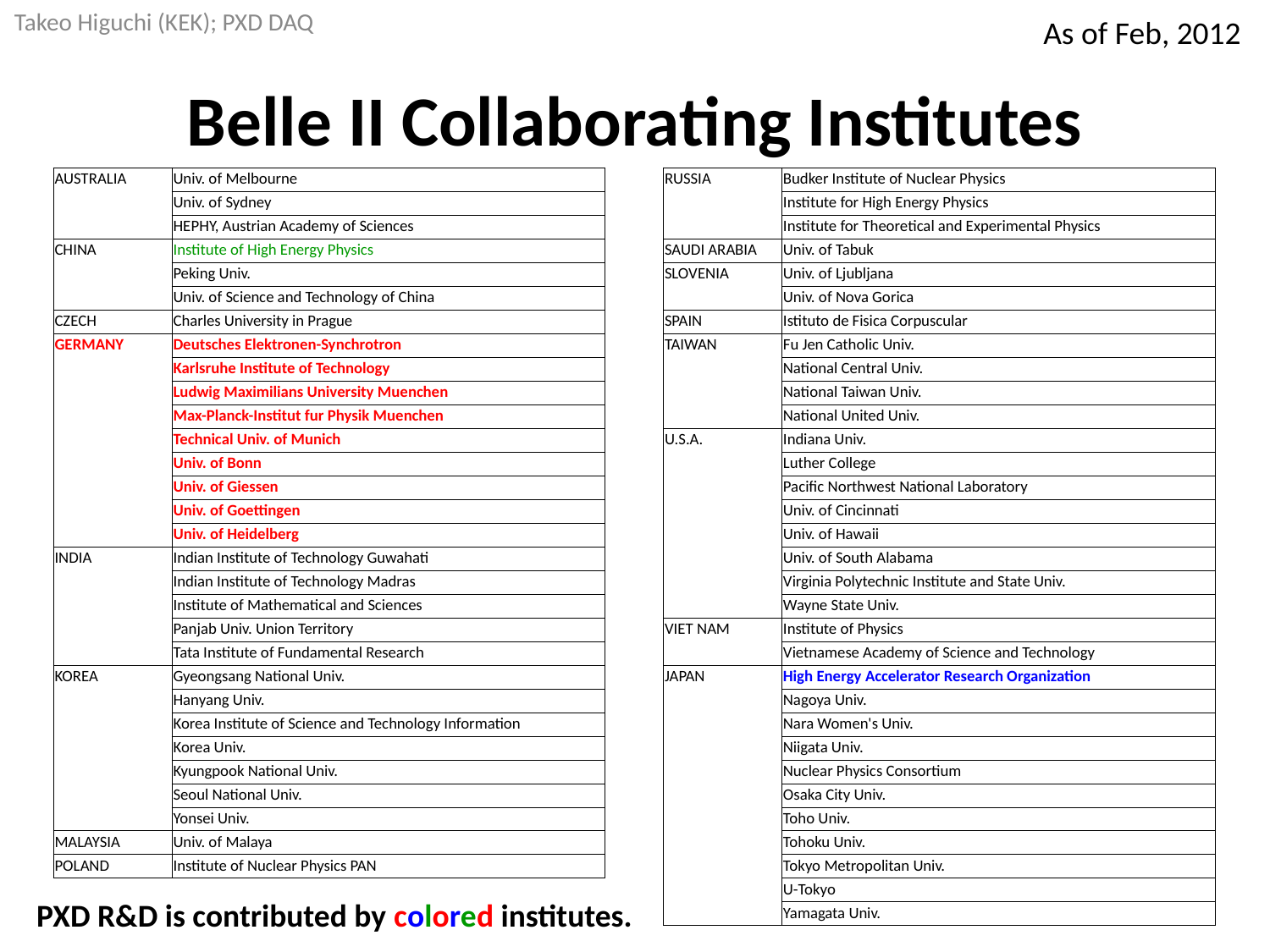

As of Feb, 2012
# Belle II Collaborating Institutes
| AUSTRALIA | Univ. of Melbourne |
| --- | --- |
|  | Univ. of Sydney |
|  | HEPHY, Austrian Academy of Sciences |
| CHINA | Institute of High Energy Physics |
|  | Peking Univ. |
|  | Univ. of Science and Technology of China |
| CZECH | Charles University in Prague |
| GERMANY | Deutsches Elektronen-Synchrotron |
|  | Karlsruhe Institute of Technology |
|  | Ludwig Maximilians University Muenchen |
|  | Max-Planck-Institut fur Physik Muenchen |
|  | Technical Univ. of Munich |
|  | Univ. of Bonn |
|  | Univ. of Giessen |
|  | Univ. of Goettingen |
|  | Univ. of Heidelberg |
| INDIA | Indian Institute of Technology Guwahati |
|  | Indian Institute of Technology Madras |
|  | Institute of Mathematical and Sciences |
|  | Panjab Univ. Union Territory |
|  | Tata Institute of Fundamental Research |
| KOREA | Gyeongsang National Univ. |
|  | Hanyang Univ. |
|  | Korea Institute of Science and Technology Information |
|  | Korea Univ. |
|  | Kyungpook National Univ. |
|  | Seoul National Univ. |
|  | Yonsei Univ. |
| MALAYSIA | Univ. of Malaya |
| POLAND | Institute of Nuclear Physics PAN |
|  |  |
|  |  |
| RUSSIA | Budker Institute of Nuclear Physics |
| --- | --- |
|  | Institute for High Energy Physics |
|  | Institute for Theoretical and Experimental Physics |
| SAUDI ARABIA | Univ. of Tabuk |
| SLOVENIA | Univ. of Ljubljana |
|  | Univ. of Nova Gorica |
| SPAIN | Istituto de Fisica Corpuscular |
| TAIWAN | Fu Jen Catholic Univ. |
|  | National Central Univ. |
|  | National Taiwan Univ. |
|  | National United Univ. |
| U.S.A. | Indiana Univ. |
|  | Luther College |
|  | Pacific Northwest National Laboratory |
|  | Univ. of Cincinnati |
|  | Univ. of Hawaii |
|  | Univ. of South Alabama |
|  | Virginia Polytechnic Institute and State Univ. |
|  | Wayne State Univ. |
| VIET NAM | Institute of Physics |
|  | Vietnamese Academy of Science and Technology |
| JAPAN | High Energy Accelerator Research Organization |
|  | Nagoya Univ. |
|  | Nara Women's Univ. |
|  | Niigata Univ. |
|  | Nuclear Physics Consortium |
|  | Osaka City Univ. |
|  | Toho Univ. |
|  | Tohoku Univ. |
|  | Tokyo Metropolitan Univ. |
|  | U-Tokyo |
|  | Yamagata Univ. |
PXD R&D is contributed by colored institutes.